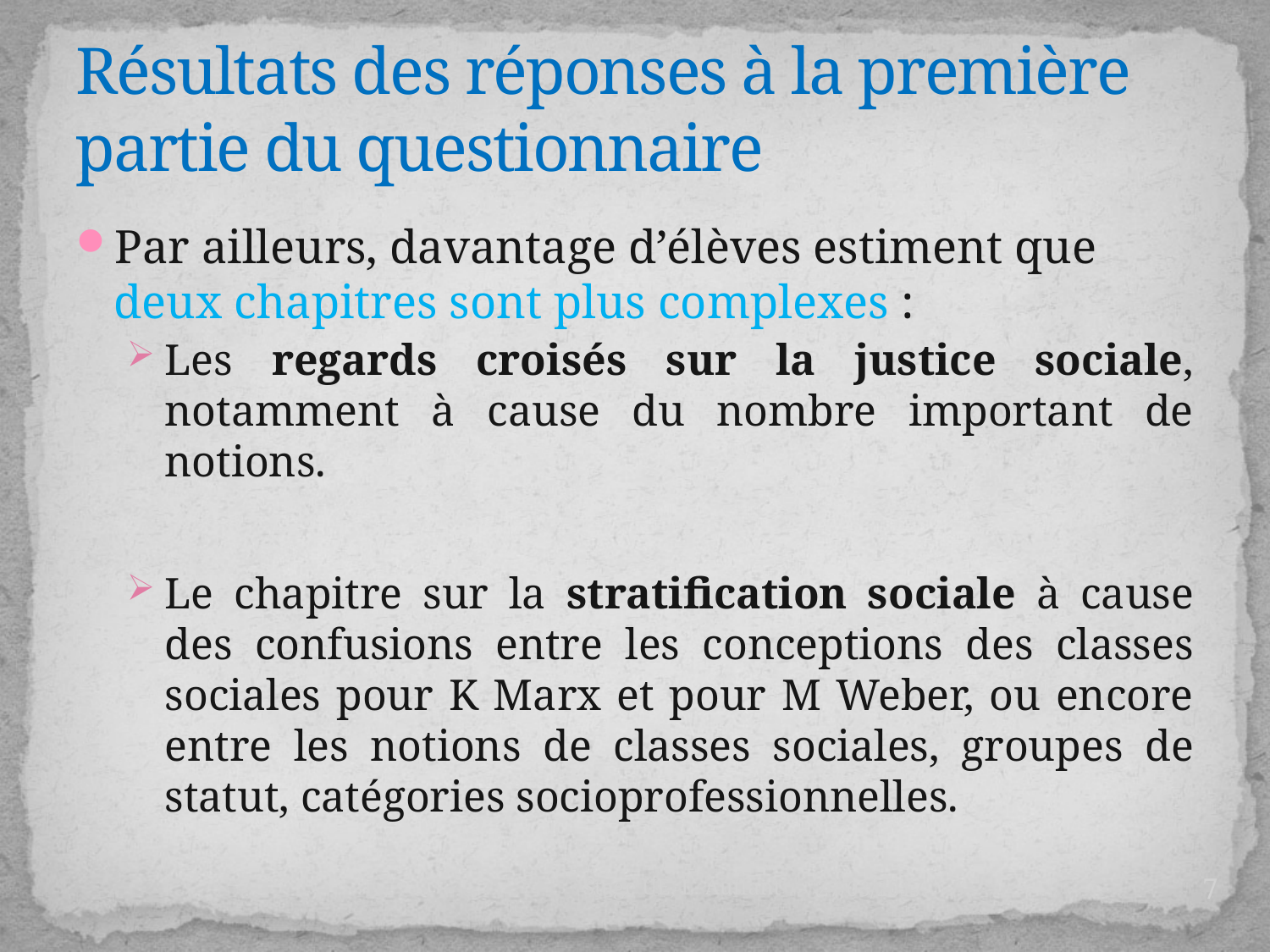

# Résultats des réponses à la première partie du questionnaire
Par ailleurs, davantage d’élèves estiment que deux chapitres sont plus complexes :
Les regards croisés sur la justice sociale, notamment à cause du nombre important de notions.

Le chapitre sur la stratification sociale à cause des confusions entre les conceptions des classes sociales pour K Marx et pour M Weber, ou encore entre les notions de classes sociales, groupes de statut, catégories socioprofessionnelles.

7
Stage UE, L. Auffant
27/03/2017